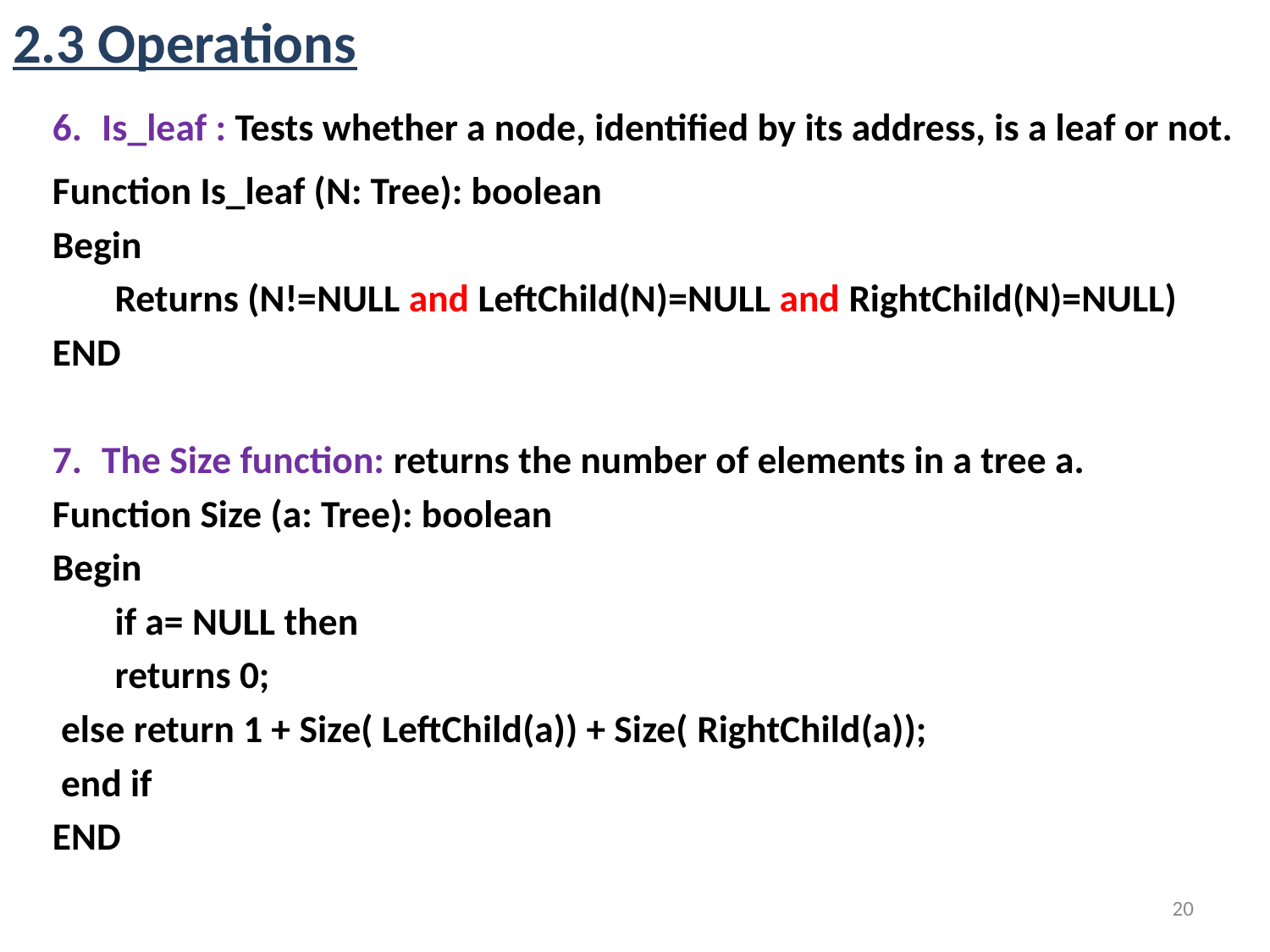

# 2.3 Operations
Is_leaf : Tests whether a node, identified by its address, is a leaf or not.
Function Is_leaf (N: Tree): boolean
Begin
	Returns (N!=NULL and LeftChild(N)=NULL and RightChild(N)=NULL)
END

The Size function: returns the number of elements in a tree a.
Function Size (a: Tree): boolean
Begin
 	if a= NULL then
 		returns 0;
 else return 1 + Size( LeftChild(a)) + Size( RightChild(a));
 end if
END

20